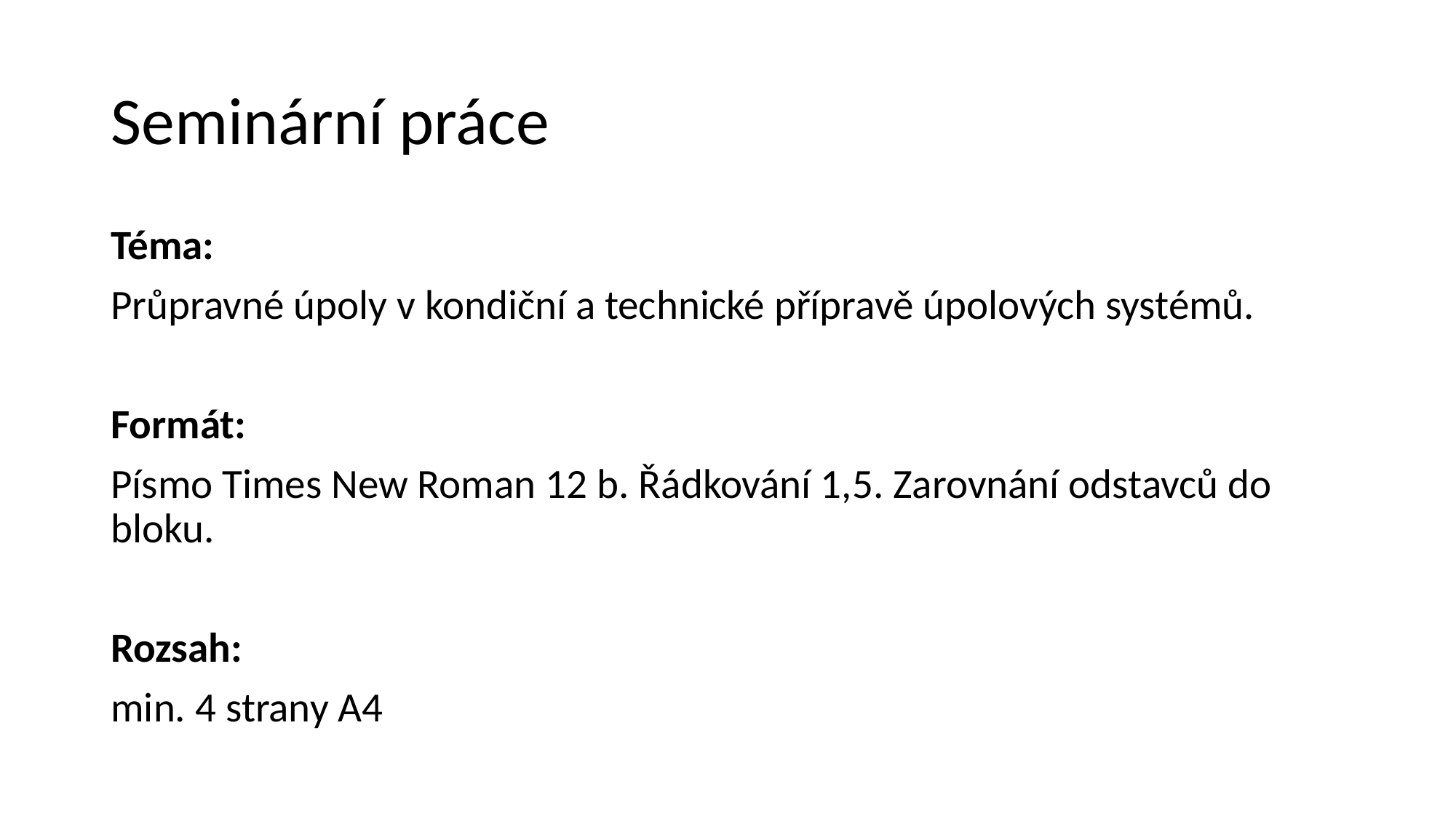

# Seminární práce
Téma:
Průpravné úpoly v kondiční a technické přípravě úpolových systémů.

Formát:
Písmo Times New Roman 12 b. Řádkování 1,5. Zarovnání odstavců do bloku.

Rozsah:
min. 4 strany A4